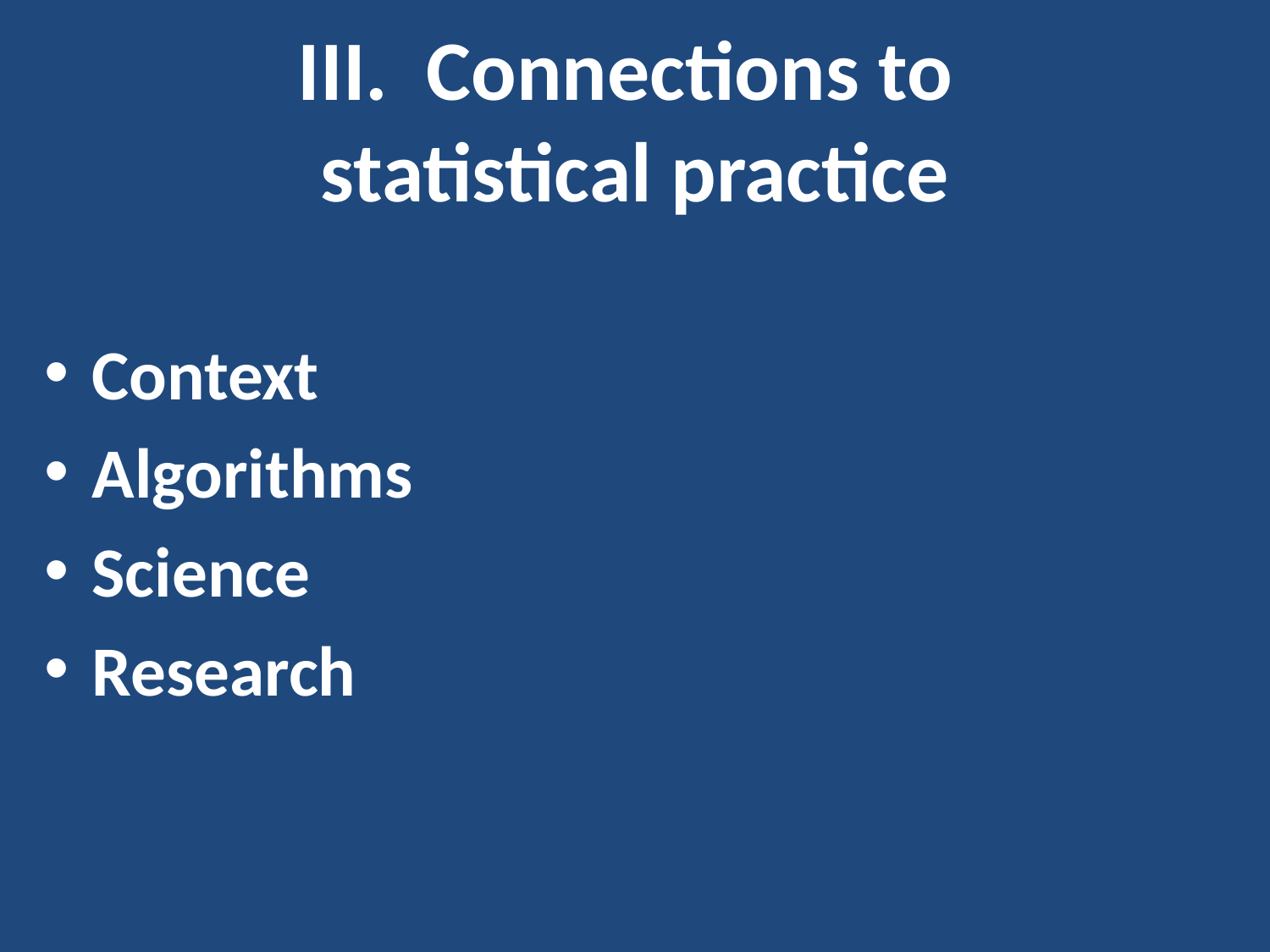

# III.  Connections to statistical practice

Context
Algorithms
Science
Research